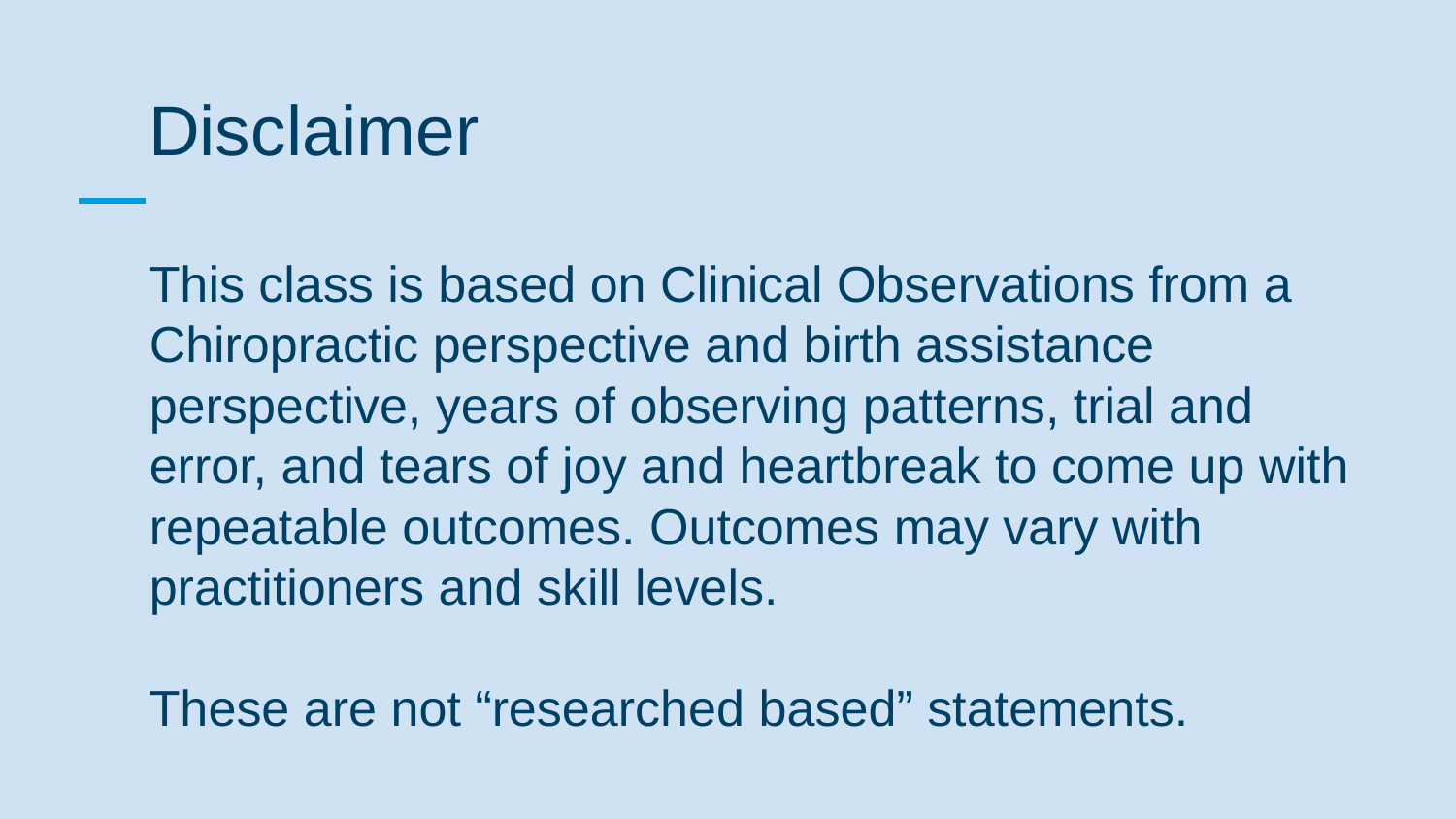

Disclaimer
This class is based on Clinical Observations from a Chiropractic perspective and birth assistance perspective, years of observing patterns, trial and error, and tears of joy and heartbreak to come up with repeatable outcomes. Outcomes may vary with practitioners and skill levels.

These are not “researched based” statements.